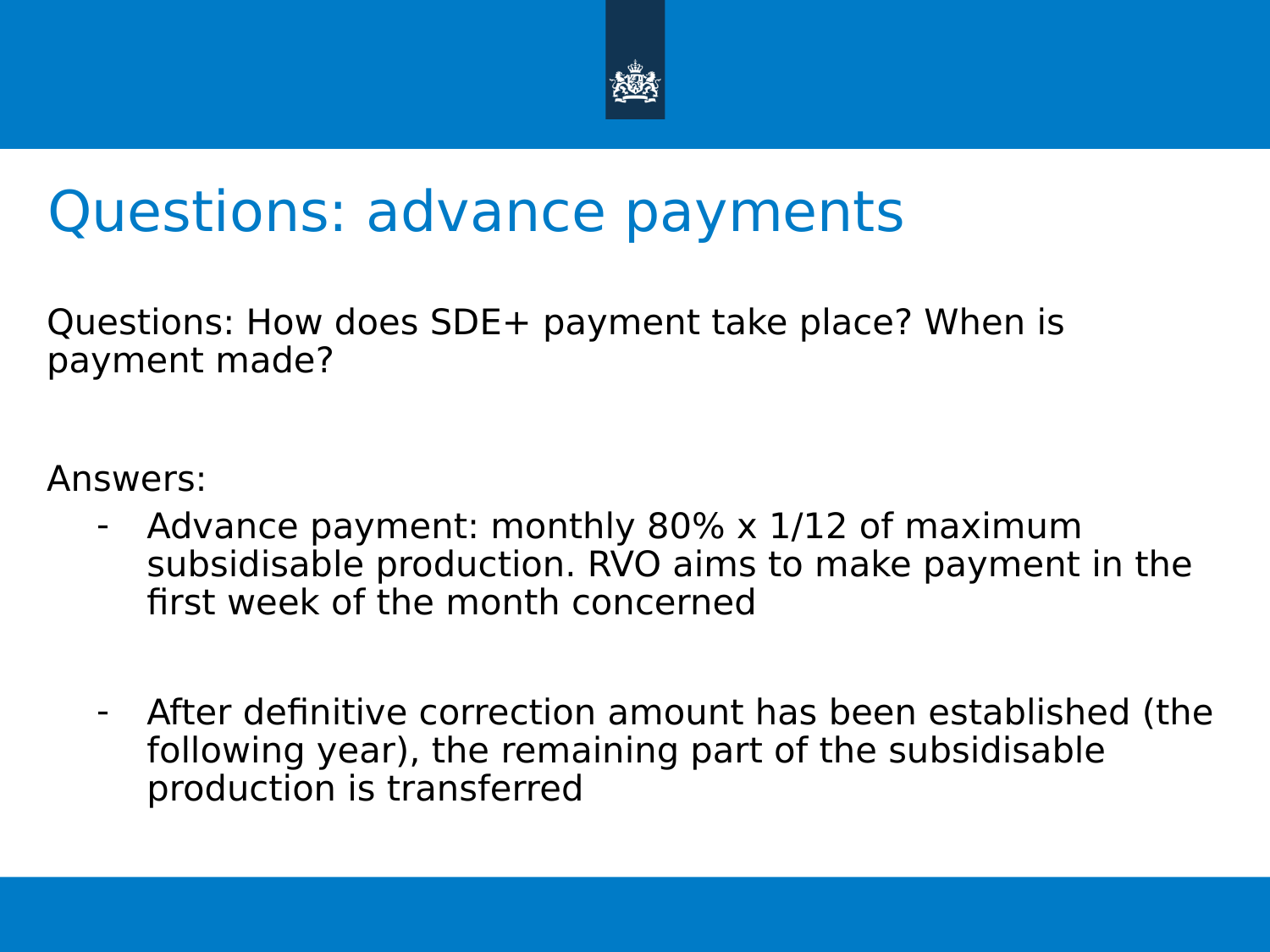

# Questions: advance payments
Questions: How does SDE+ payment take place? When is payment made?

Answers:
Advance payment: monthly 80% x 1/12 of maximum subsidisable production. RVO aims to make payment in the first week of the month concerned

After definitive correction amount has been established (the following year), the remaining part of the subsidisable production is transferred